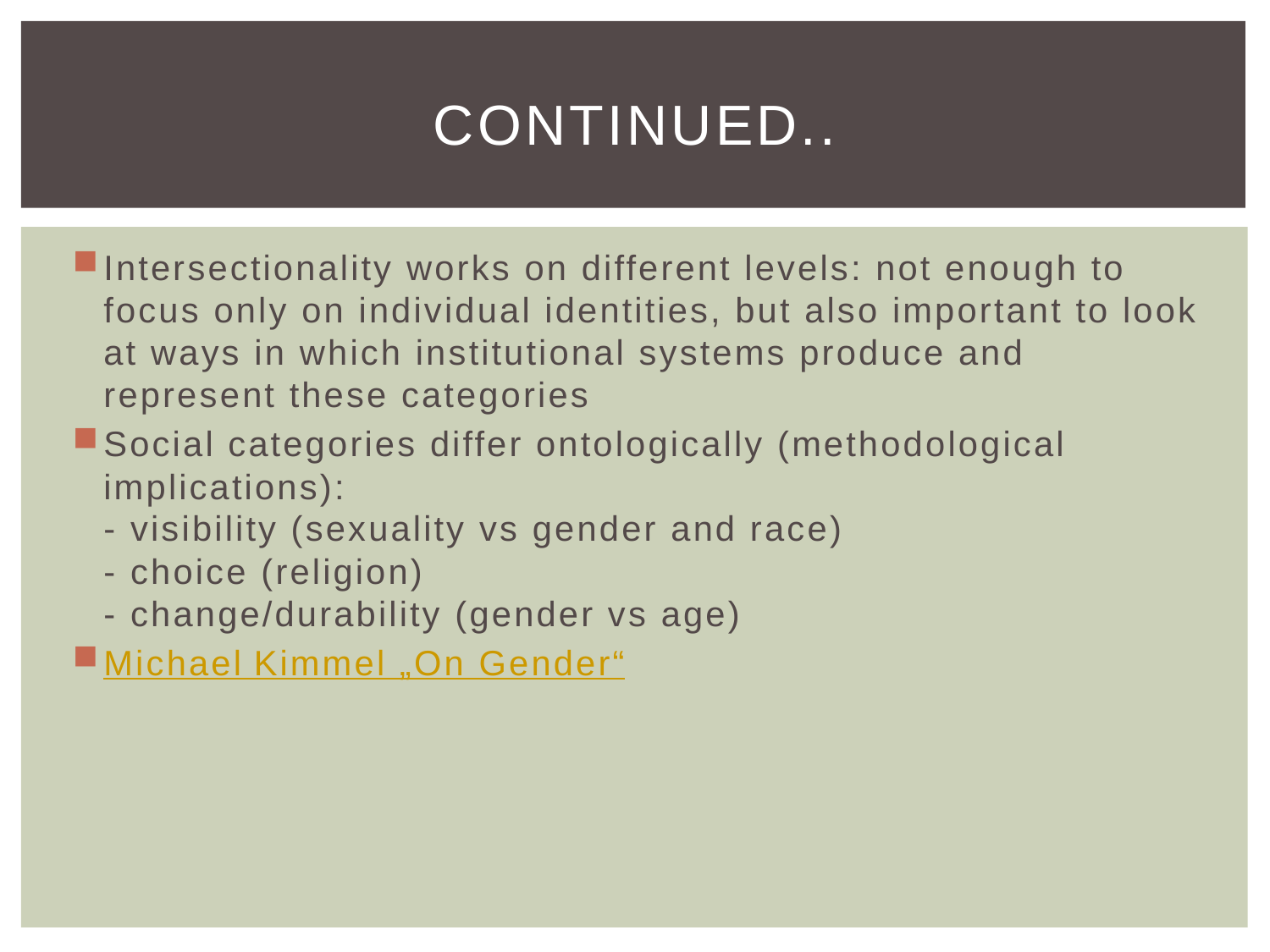

# Continued..
Intersectionality works on different levels: not enough to focus only on individual identities, but also important to look at ways in which institutional systems produce and represent these categories
Social categories differ ontologically (methodological implications):
- visibility (sexuality vs gender and race)
- choice (religion)
- change/durability (gender vs age)
Michael Kimmel „On Gender“